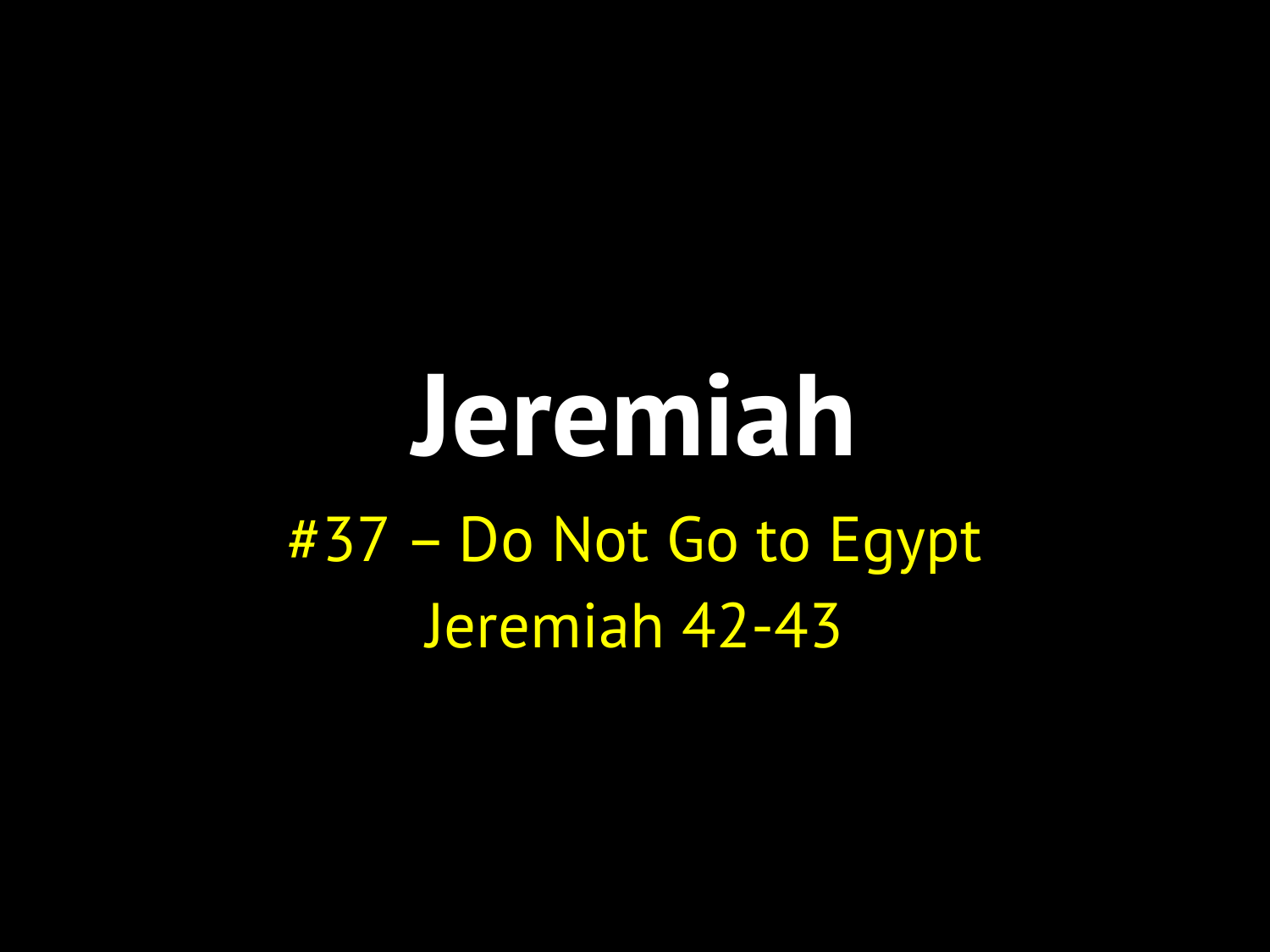

# Jeremiah
#37 – Do Not Go to Egypt
Jeremiah 42-43